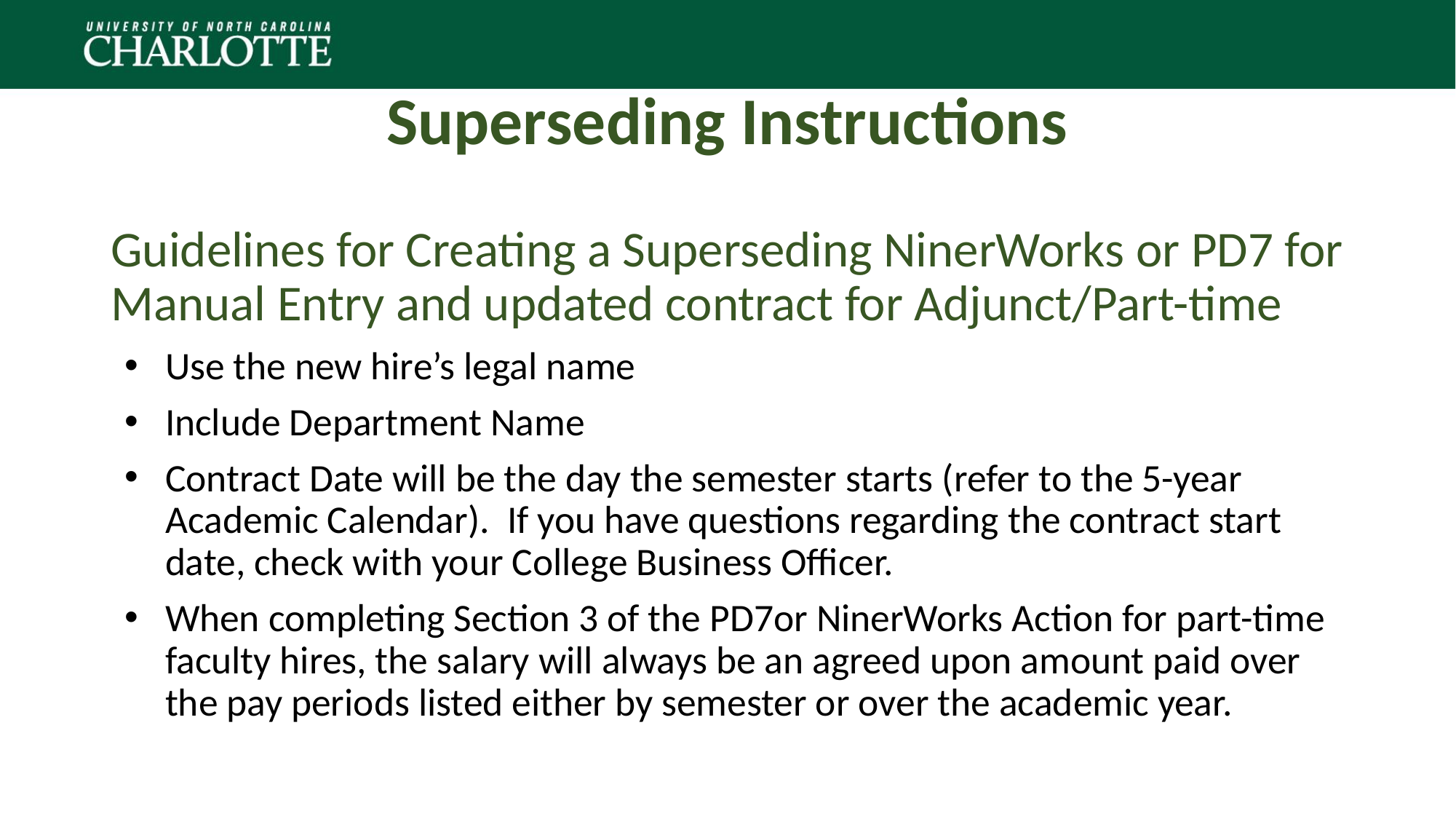

# Superseding Instructions
Guidelines for Creating a Superseding NinerWorks or PD7 for Manual Entry and updated contract for Adjunct/Part-time
Use the new hire’s legal name
Include Department Name
Contract Date will be the day the semester starts (refer to the 5-year Academic Calendar).  If you have questions regarding the contract start date, check with your College Business Officer.
When completing Section 3 of the PD7or NinerWorks Action for part-time faculty hires, the salary will always be an agreed upon amount paid over the pay periods listed either by semester or over the academic year.